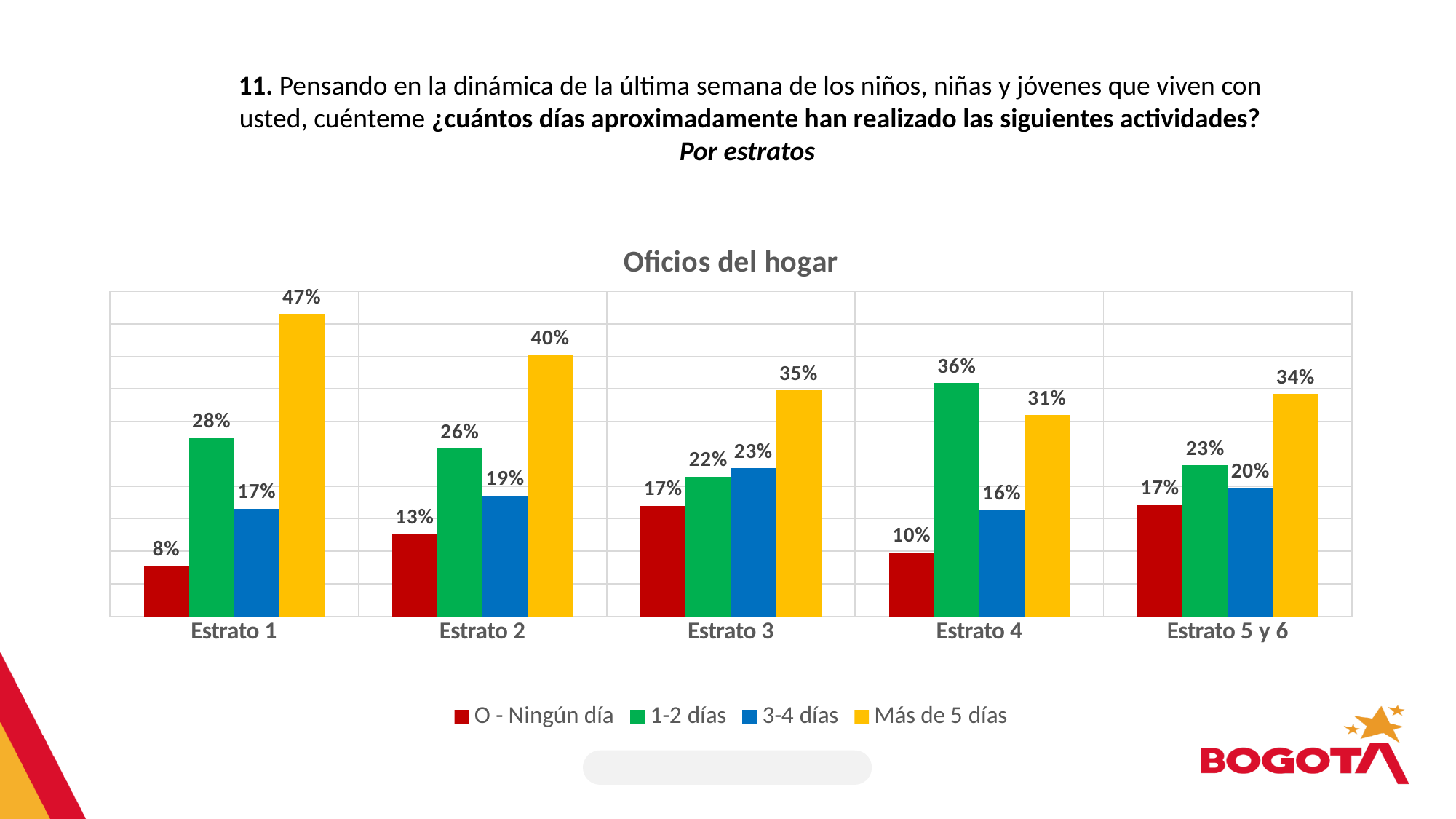

11. Pensando en la dinámica de la última semana de los niños, niñas y jóvenes que viven con usted, cuénteme ¿cuántos días aproximadamente han realizado las siguientes actividades?
Por estratos

### Chart: Oficios del hogar

| Category | O - Ningún día | 1-2 días | 3-4 días | Más de 5 días |
|---|---|---|---|---|
| Estrato 1 | 0.07790717469699078 | 0.2753092726614353 | 0.16565139049444577 | 0.4650121337737131 |
| Estrato 2 | 0.12739584958004946 | 0.25828332205149623 | 0.18590443595669356 | 0.40313056272773035 |
| Estrato 3 | 0.17017825255772398 | 0.2151589457540452 | 0.22773688533277478 | 0.3474097462566844 |
| Estrato 4 | 0.09842687605622787 | 0.3593545908838648 | 0.16389700126341797 | 0.3096693709724842 |
| Estrato 5 y 6 | 0.1715466427946511 | 0.2326867246742549 | 0.1970777435905449 | 0.34175933901248173 |